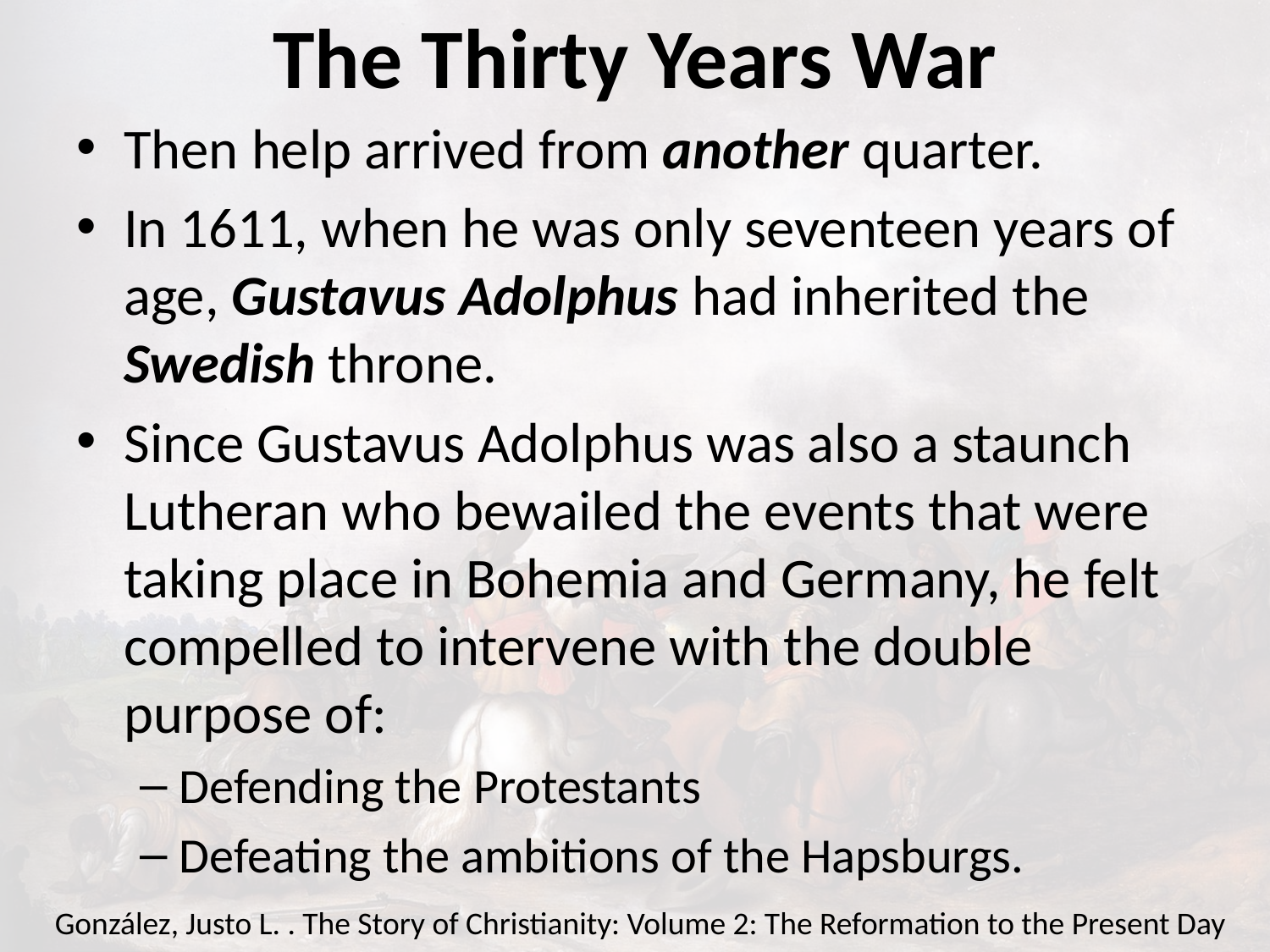

# The Thirty Years War
Then help arrived from another quarter.
In 1611, when he was only seventeen years of age, Gustavus Adolphus had inherited the Swedish throne.
Since Gustavus Adolphus was also a staunch Lutheran who bewailed the events that were taking place in Bohemia and Germany, he felt compelled to intervene with the double purpose of:
Defending the Protestants
Defeating the ambitions of the Hapsburgs.
González, Justo L. . The Story of Christianity: Volume 2: The Reformation to the Present Day